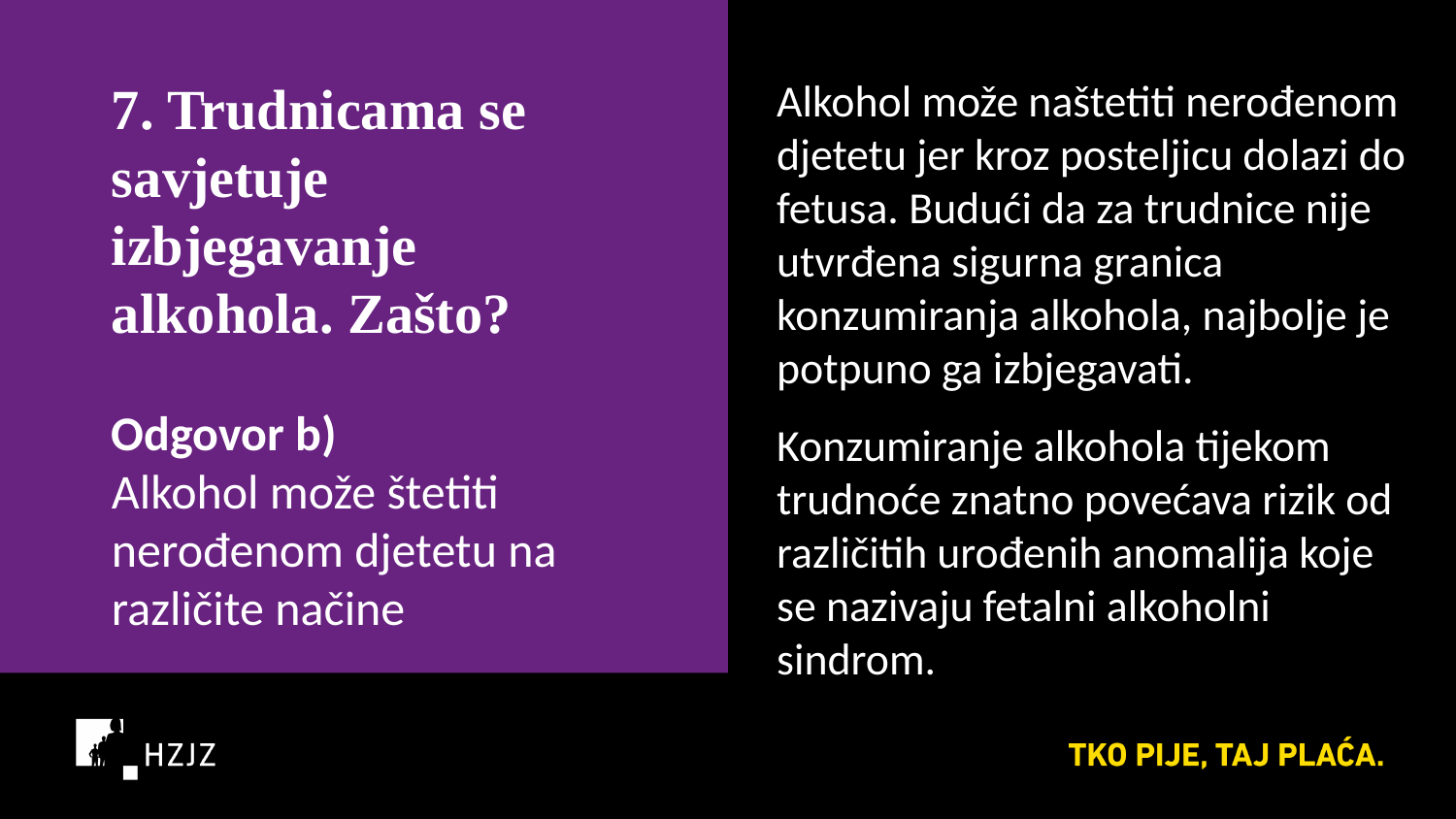

7. Trudnicama se savjetuje izbjegavanje alkohola. Zašto?

Odgovor b)
Alkohol može štetiti nerođenom djetetu na različite načine
Alkohol može naštetiti nerođenom djetetu jer kroz posteljicu dolazi do fetusa. Budući da za trudnice nije utvrđena sigurna granica konzumiranja alkohola, najbolje je potpuno ga izbjegavati.

Konzumiranje alkohola tijekom trudnoće znatno povećava rizik od različitih urođenih anomalija koje se nazivaju fetalni alkoholni sindrom.